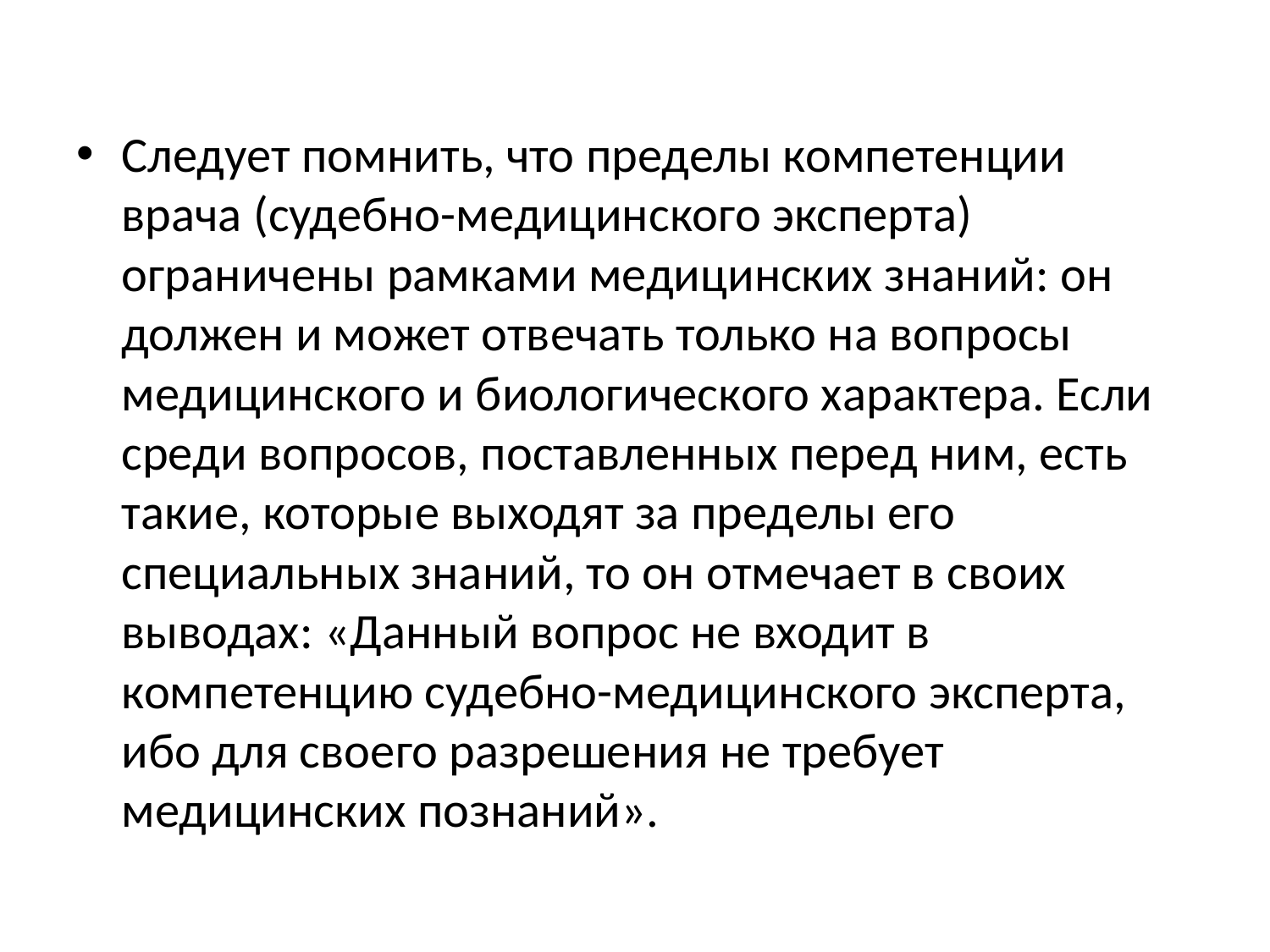

Следует помнить, что пределы компетенции врача (судебно-медицинского эксперта) ограничены рамками медицинских знаний: он должен и может отвечать только на вопросы медицинского и биологического характера. Если среди вопросов, поставленных перед ним, есть такие, которые выходят за пределы его специальных знаний, то он отмечает в своих выводах: «Данный вопрос не входит в компетенцию судебно-медицинского эксперта, ибо для своего разрешения не требует медицинских познаний».